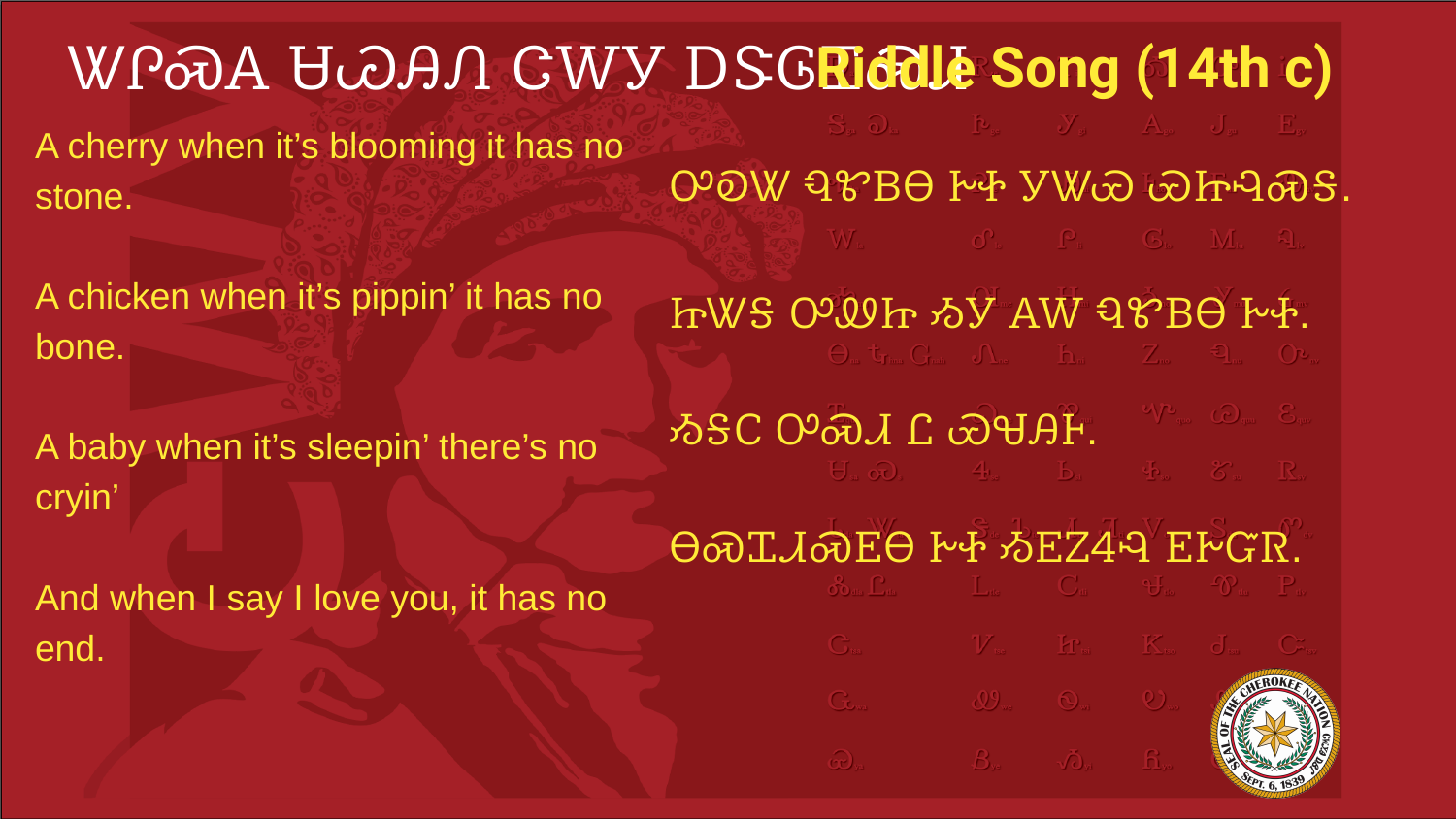

# ᏔᎵᏍᎪ ᏌᏊᎯᏁ ᏣᎳᎩ ᎠᏕᎶᏆᏍᏗ
Riddle Song (14th c)
A cherry when it’s blooming it has no stone.

A chicken when it’s pippin’ it has no bone.

A baby when it’s sleepin’ there’s no cryin’

And when I say I love you, it has no end.

ᎤᎧᏔ ᏄᏑᏴᎾ ᎨᏐ ᎩᏔᏯ ᏯᏥᎸᏍᎦ.

ᏥᏔᎦ ᎤᏪᏥ ᏱᎩ ᎪᎳ ᏄᏑᏴᎾ ᎨᏐ.

ᏱᎦᏟ ᎤᏍᏗ Ꮭ ᏯᏠᎯᎰ.

ᎾᏍᏆᏗᏍᎬᎾ ᎨᏐ ᏱᎬᏃᏎᎸ ᎬᎨᏳᏒ.